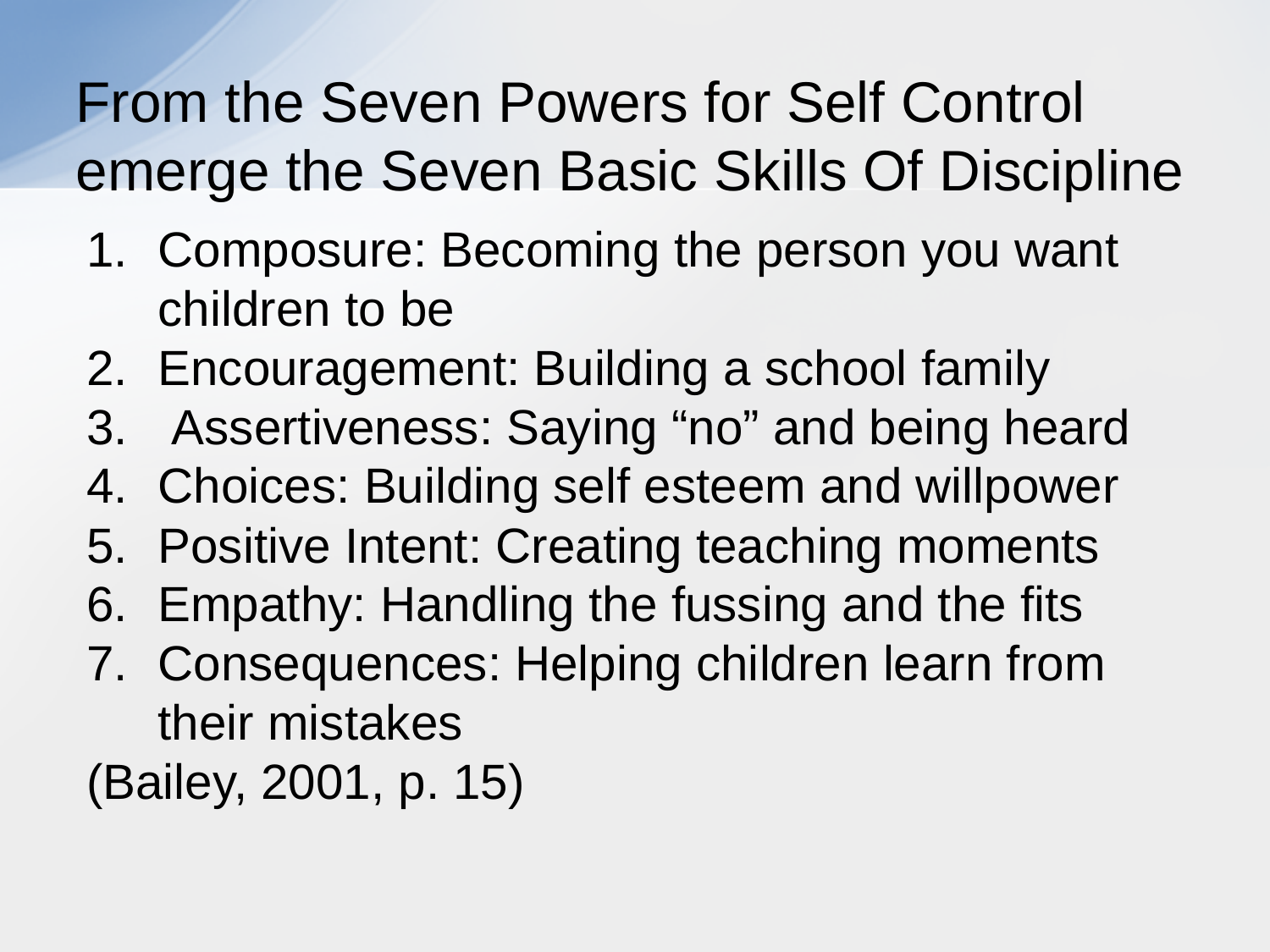

# From the Seven Powers for Self Control emerge the Seven Basic Skills Of Discipline
Composure: Becoming the person you want children to be
Encouragement: Building a school family
 Assertiveness: Saying “no” and being heard
Choices: Building self esteem and willpower
Positive Intent: Creating teaching moments
Empathy: Handling the fussing and the fits
Consequences: Helping children learn from their mistakes
(Bailey, 2001, p. 15)